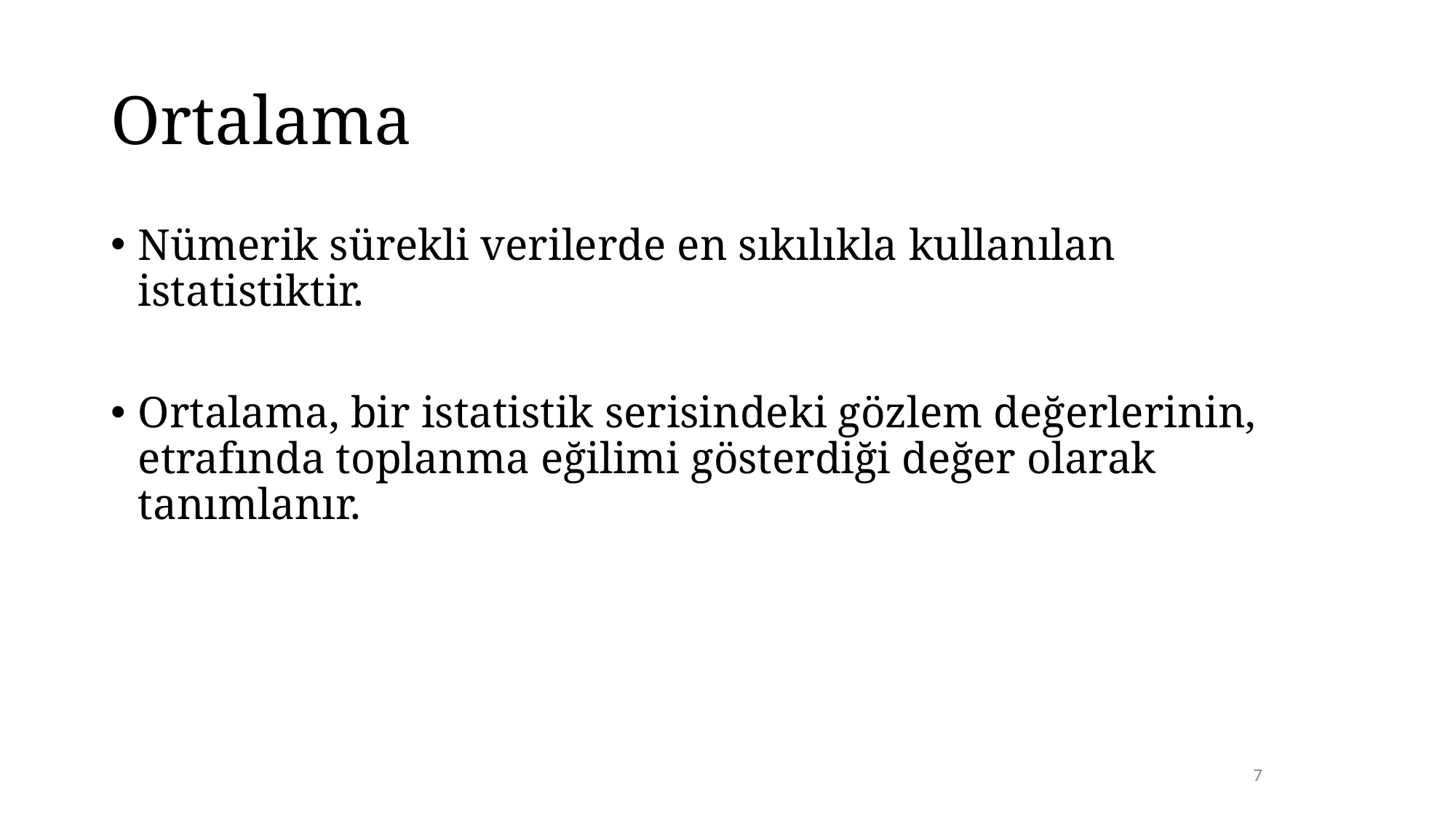

# Ortalama
Nümerik sürekli verilerde en sıkılıkla kullanılan istatistiktir.

Ortalama, bir istatistik serisindeki gözlem değerlerinin, etrafında toplanma eğilimi gösterdiği değer olarak tanımlanır.
7